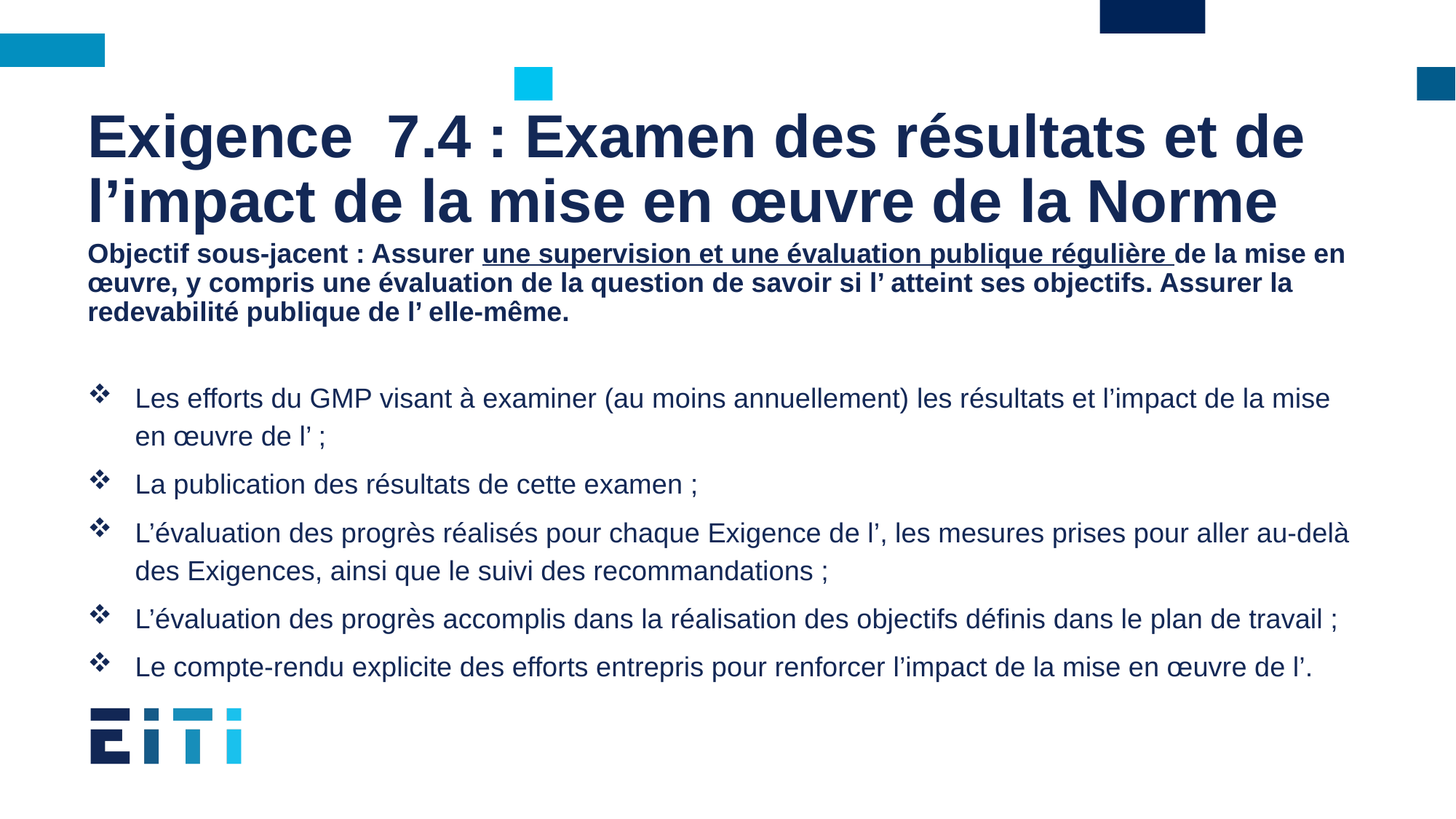

Exigence  7.4 : Examen des résultats et de l’impact de la mise en œuvre de la Norme
# Objectif sous-jacent : Assurer une supervision et une évaluation publique régulière de la mise en œuvre, y compris une évaluation de la question de savoir si l’ atteint ses objectifs. Assurer la redevabilité publique de l’ elle-même.
Les efforts du GMP visant à examiner (au moins annuellement) les résultats et l’impact de la mise en œuvre de l’ ;
La publication des résultats de cette examen ;
L’évaluation des progrès réalisés pour chaque Exigence de l’, les mesures prises pour aller au-delà des Exigences, ainsi que le suivi des recommandations ;
L’évaluation des progrès accomplis dans la réalisation des objectifs définis dans le plan de travail ;
Le compte-rendu explicite des efforts entrepris pour renforcer l’impact de la mise en œuvre de l’.